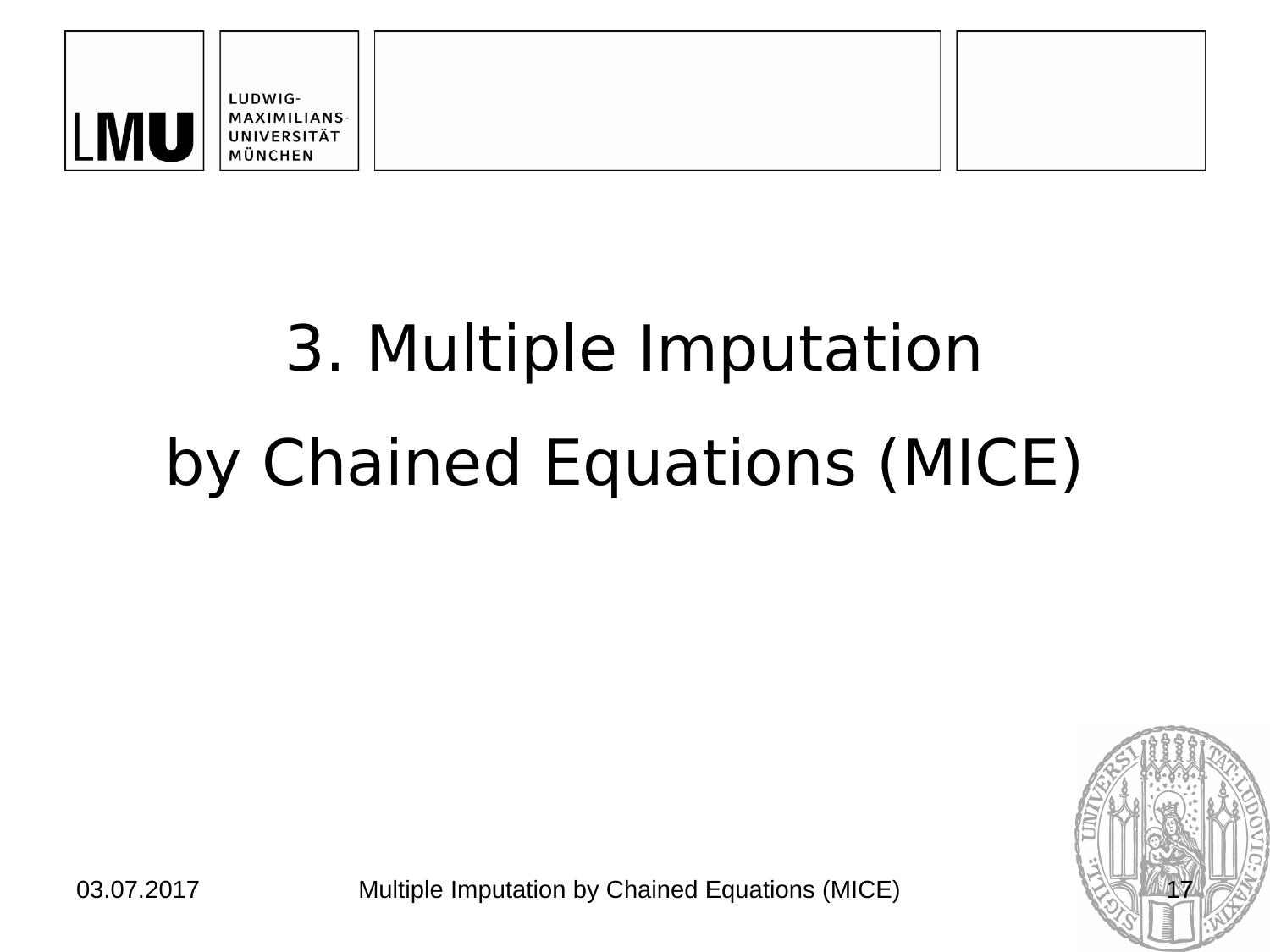

# 3. Multiple Imputation by Chained Equations (MICE)

03.07.2017
Multiple Imputation by Chained Equations (MICE)
17